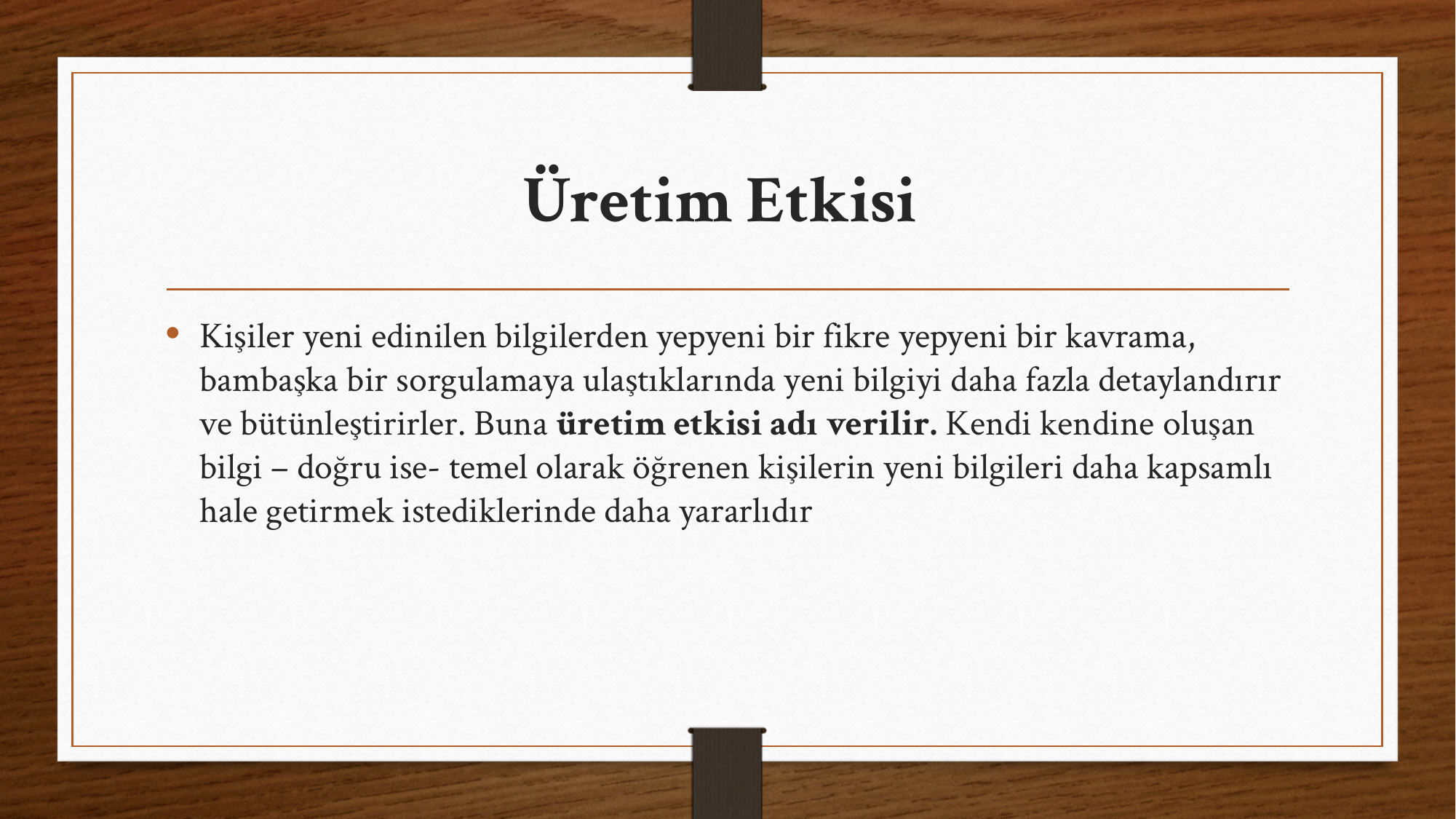

# Üretim Etkisi
Kişiler yeni edinilen bilgilerden yepyeni bir fikre yepyeni bir kavrama, bambaşka bir sorgulamaya ulaştıklarında yeni bilgiyi daha fazla detaylandırır ve bütünleştirirler. Buna üretim etkisi adı verilir. Kendi kendine oluşan bilgi – doğru ise- temel olarak öğrenen kişilerin yeni bilgileri daha kapsamlı hale getirmek istediklerinde daha yararlıdır